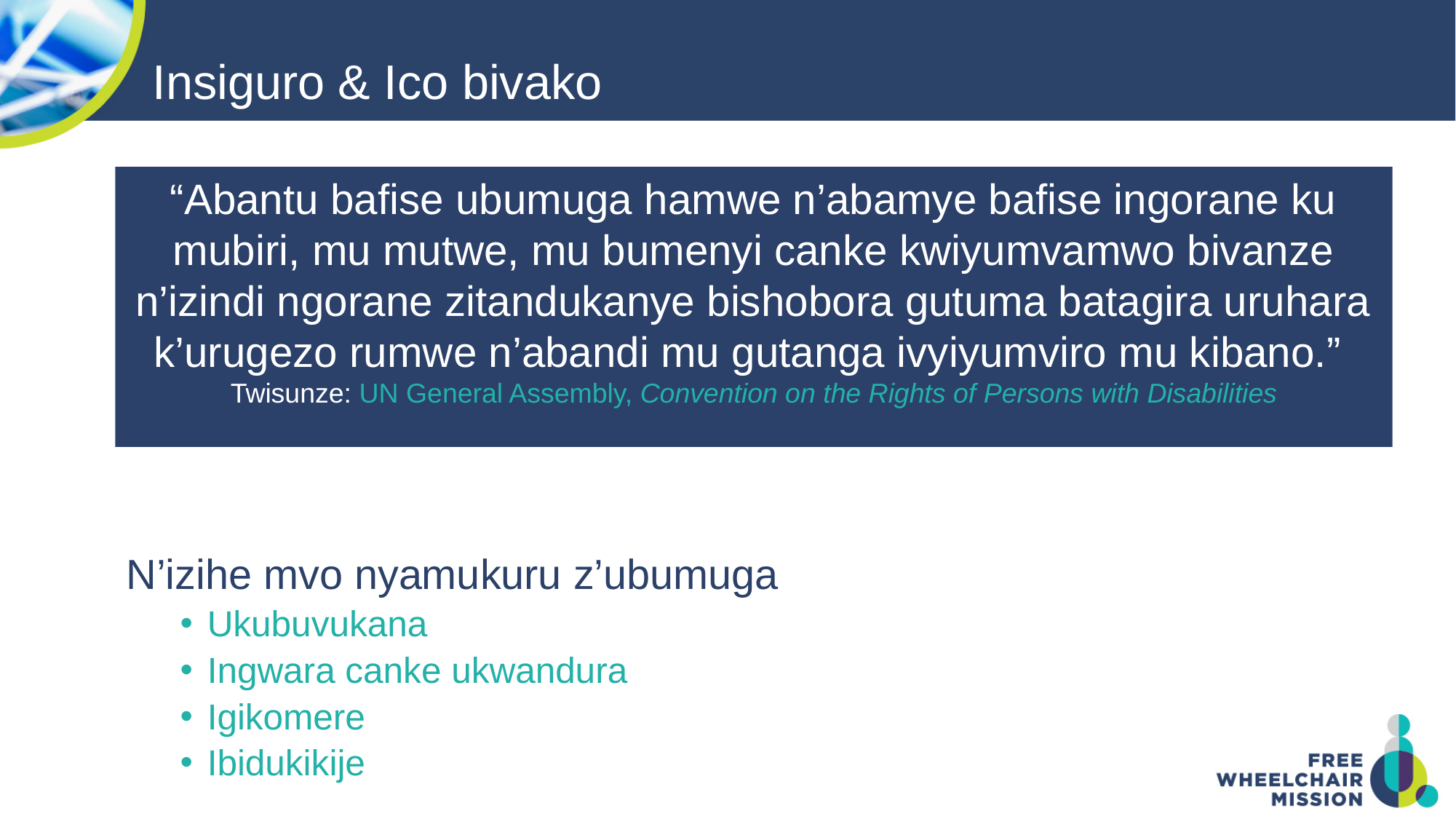

# Insiguro & Ico bivako
“Abantu bafise ubumuga hamwe n’abamye bafise ingorane ku mubiri, mu mutwe, mu bumenyi canke kwiyumvamwo bivanze n’izindi ngorane zitandukanye bishobora gutuma batagira uruhara k’urugezo rumwe n’abandi mu gutanga ivyiyumviro mu kibano.”
Twisunze: UN General Assembly, Convention on the Rights of Persons with Disabilities

N’izihe mvo nyamukuru z’ubumuga
Ukubuvukana
Ingwara canke ukwandura
Igikomere
Ibidukikije